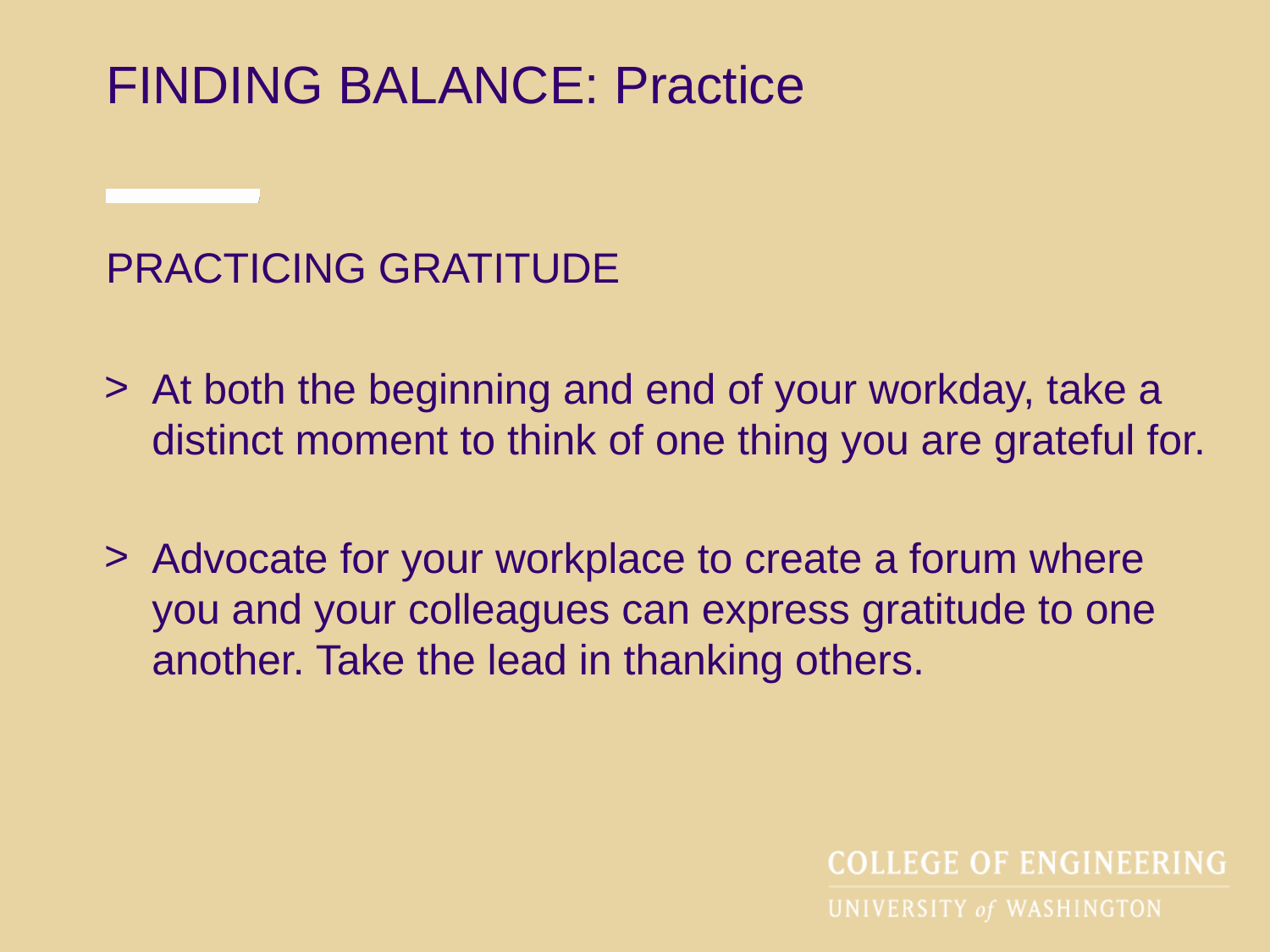

FINDING BALANCE: Practice
PRACTICING GRATITUDE
At both the beginning and end of your workday, take a distinct moment to think of one thing you are grateful for.

Advocate for your workplace to create a forum where you and your colleagues can express gratitude to one another. Take the lead in thanking others.